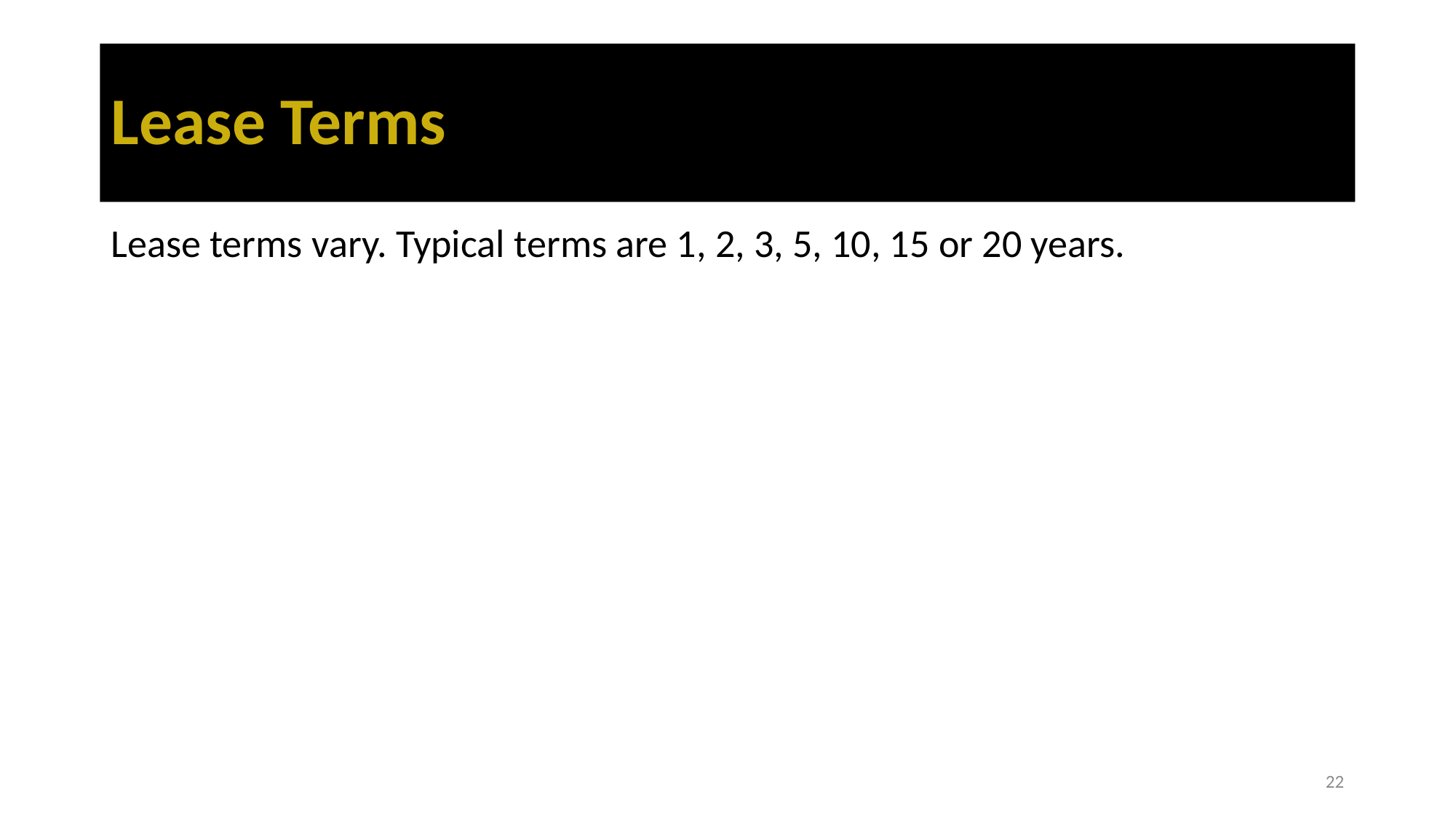

# Lease Terms
Lease terms vary. Typical terms are 1, 2, 3, 5, 10, 15 or 20 years.

22